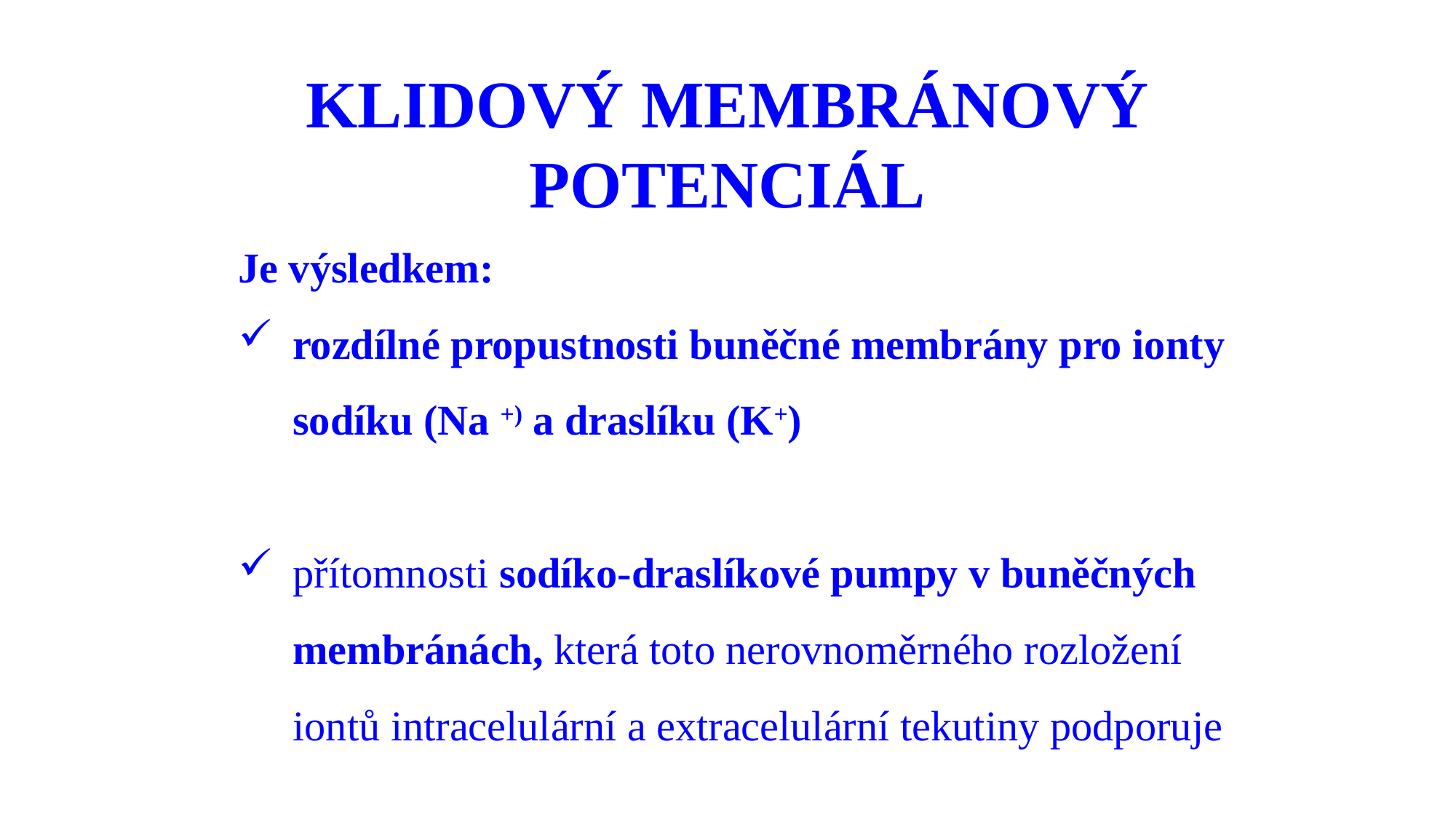

# KLIDOVÝ MEMBRÁNOVÝ POTENCIÁL
Je výsledkem:
rozdílné propustnosti buněčné membrány pro ionty sodíku (Na +) a draslíku (K+)

přítomnosti sodíko-draslíkové pumpy v buněčných membránách, která toto nerovnoměrného rozložení iontů intracelulární a extracelulární tekutiny podporuje